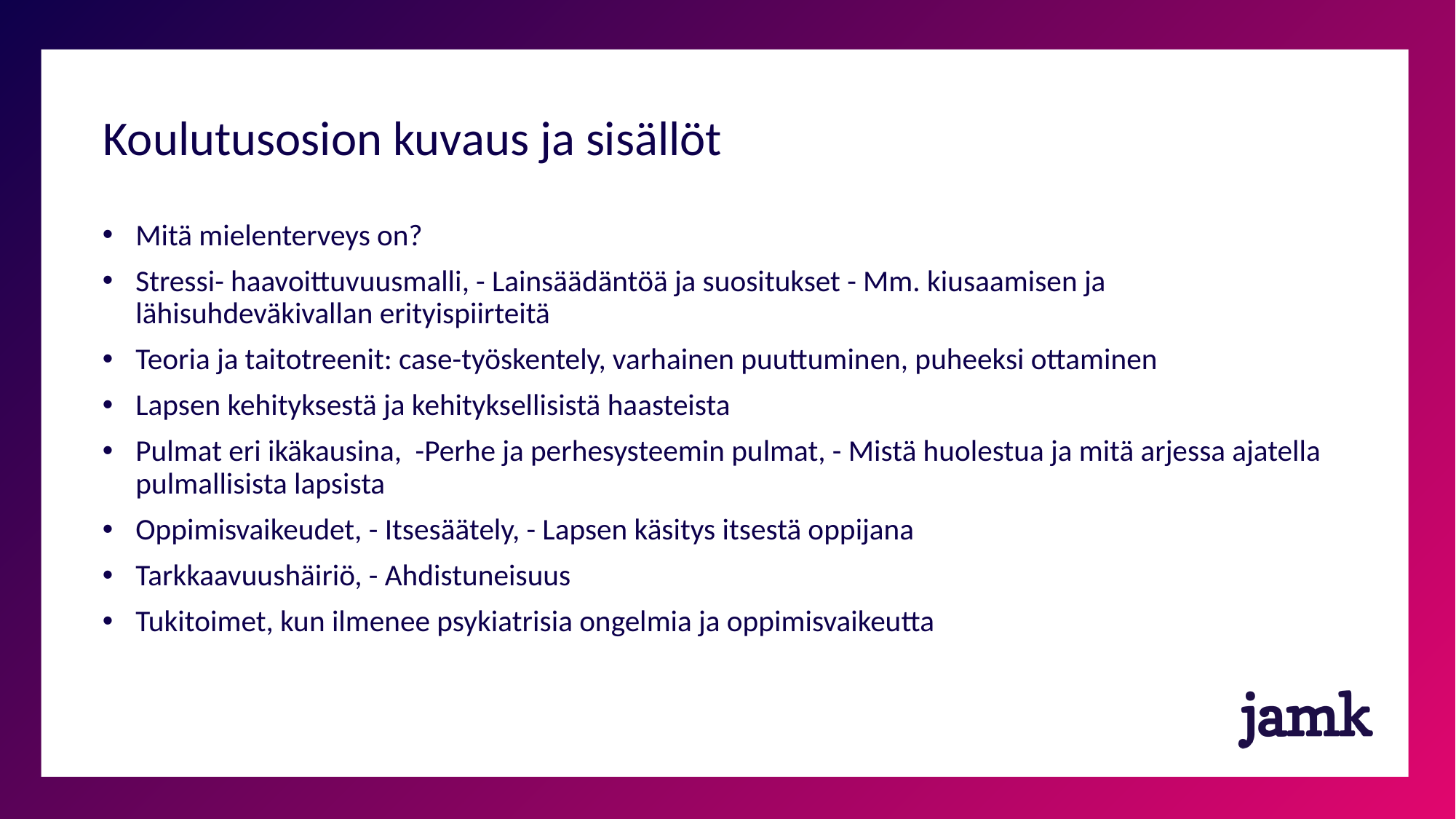

# Koulutusosion kuvaus ja sisällöt
Mitä mielenterveys on?
Stressi- haavoittuvuusmalli, - Lainsäädäntöä ja suositukset - Mm. kiusaamisen ja lähisuhdeväkivallan erityispiirteitä
Teoria ja taitotreenit: case-työskentely, varhainen puuttuminen, puheeksi ottaminen
Lapsen kehityksestä ja kehityksellisistä haasteista
Pulmat eri ikäkausina,  -Perhe ja perhesysteemin pulmat, - Mistä huolestua ja mitä arjessa ajatella pulmallisista lapsista
Oppimisvaikeudet, - Itsesäätely, - Lapsen käsitys itsestä oppijana
Tarkkaavuushäiriö, - Ahdistuneisuus
Tukitoimet, kun ilmenee psykiatrisia ongelmia ja oppimisvaikeutta